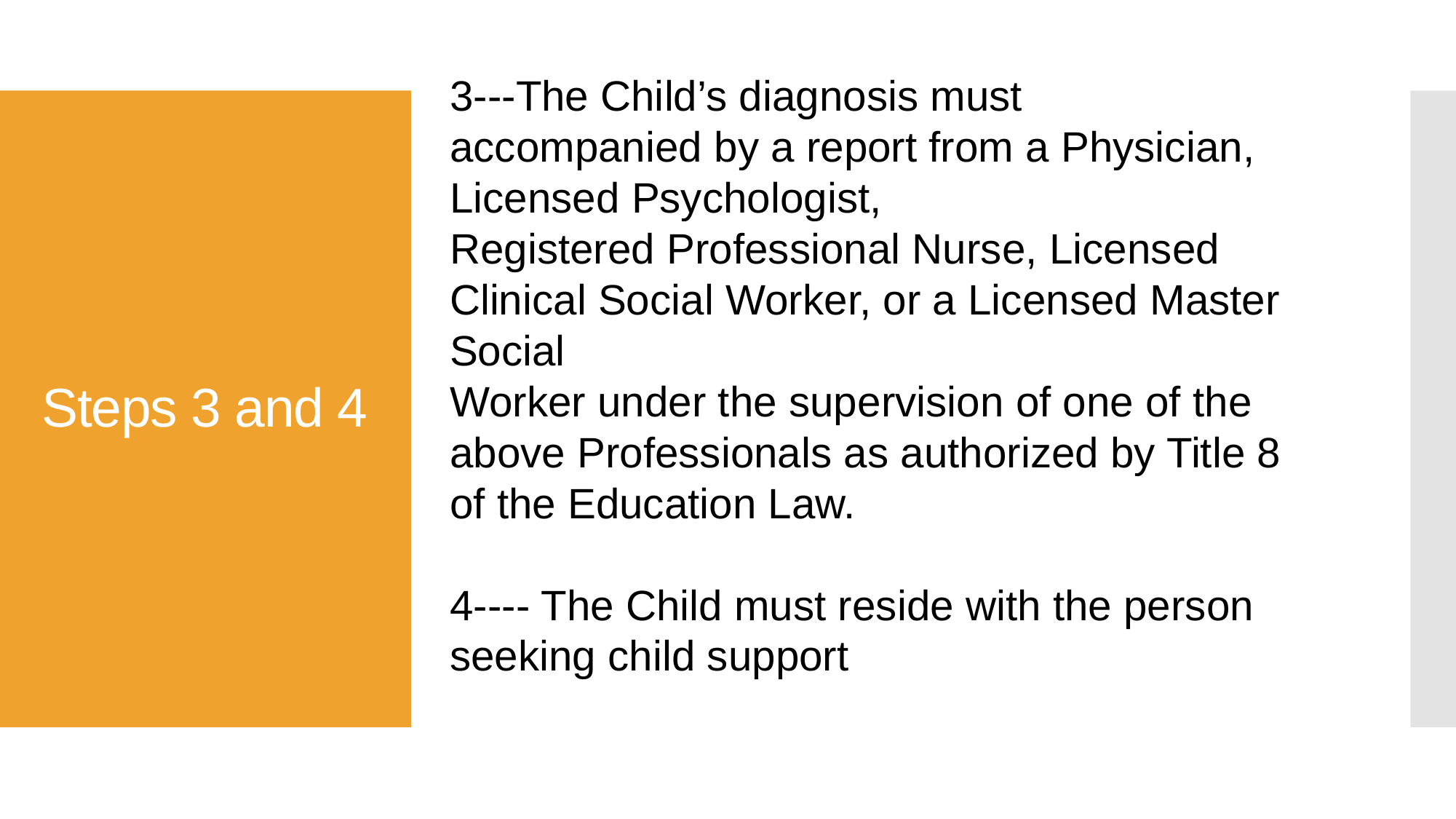

3---The Child’s diagnosis must accompanied by a report from a Physician, Licensed Psychologist,
Registered Professional Nurse, Licensed Clinical Social Worker, or a Licensed Master Social
Worker under the supervision of one of the above Professionals as authorized by Title 8 of the Education Law.

4---- The Child must reside with the person seeking child support

# Steps 3 and 4